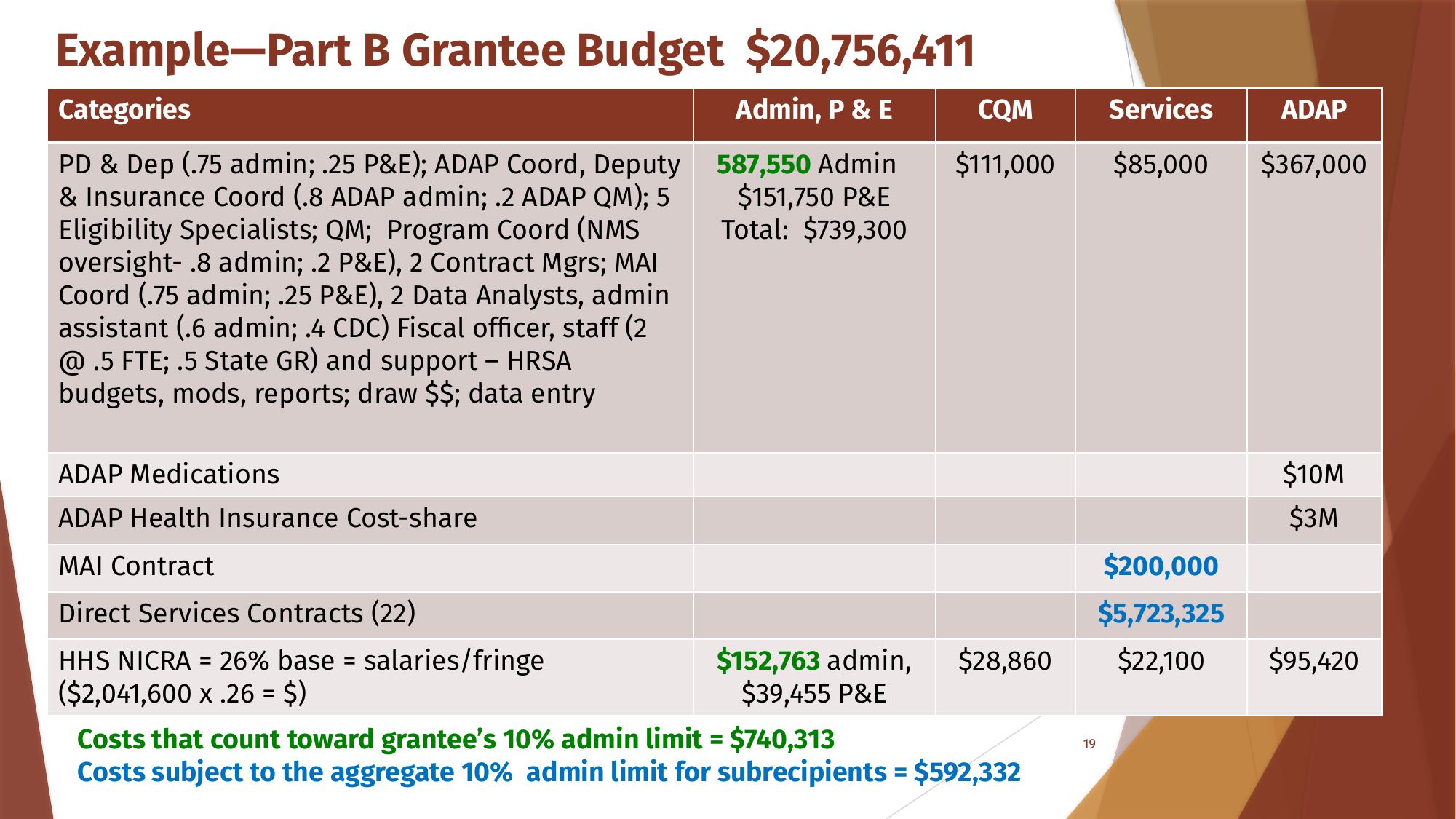

# Example—Part B Grantee Budget  $20,756,411
| Categories | Admin, P & E | CQM | Services | ADAP |
| --- | --- | --- | --- | --- |
| PD & Dep (.75 admin; .25 P&E); ADAP Coord, Deputy & Insurance Coord (.8 ADAP admin; .2 ADAP QM); 5 Eligibility Specialists; QM; Program Coord (NMS oversight- .8 admin; .2 P&E), 2 Contract Mgrs; MAI Coord (.75 admin; .25 P&E), 2 Data Analysts, admin assistant (.6 admin; .4 CDC) Fiscal officer, staff (2 @ .5 FTE; .5 State GR) and support – HRSA budgets, mods, reports; draw $$; data entry | 587,550 Admin $151,750 P&E Total: $739,300 | $111,000 | $85,000 | $367,000 |
| ADAP Medications |  |  |  | $10M |
| ADAP Health Insurance Cost-share |  |  |  | $3M |
| MAI Contract |  |  | $200,000 |  |
| Direct Services Contracts (22) |  |  | $5,723,325 |  |
| HHS NICRA = 26% base = salaries/fringe ($2,041,600 x .26 = $) | $152,763 admin, $39,455 P&E | $28,860 | $22,100 | $95,420 |
Costs that count toward grantee’s 10% admin limit = $740,313
Costs subject to the aggregate 10%  admin limit for subrecipients = $592,332
19